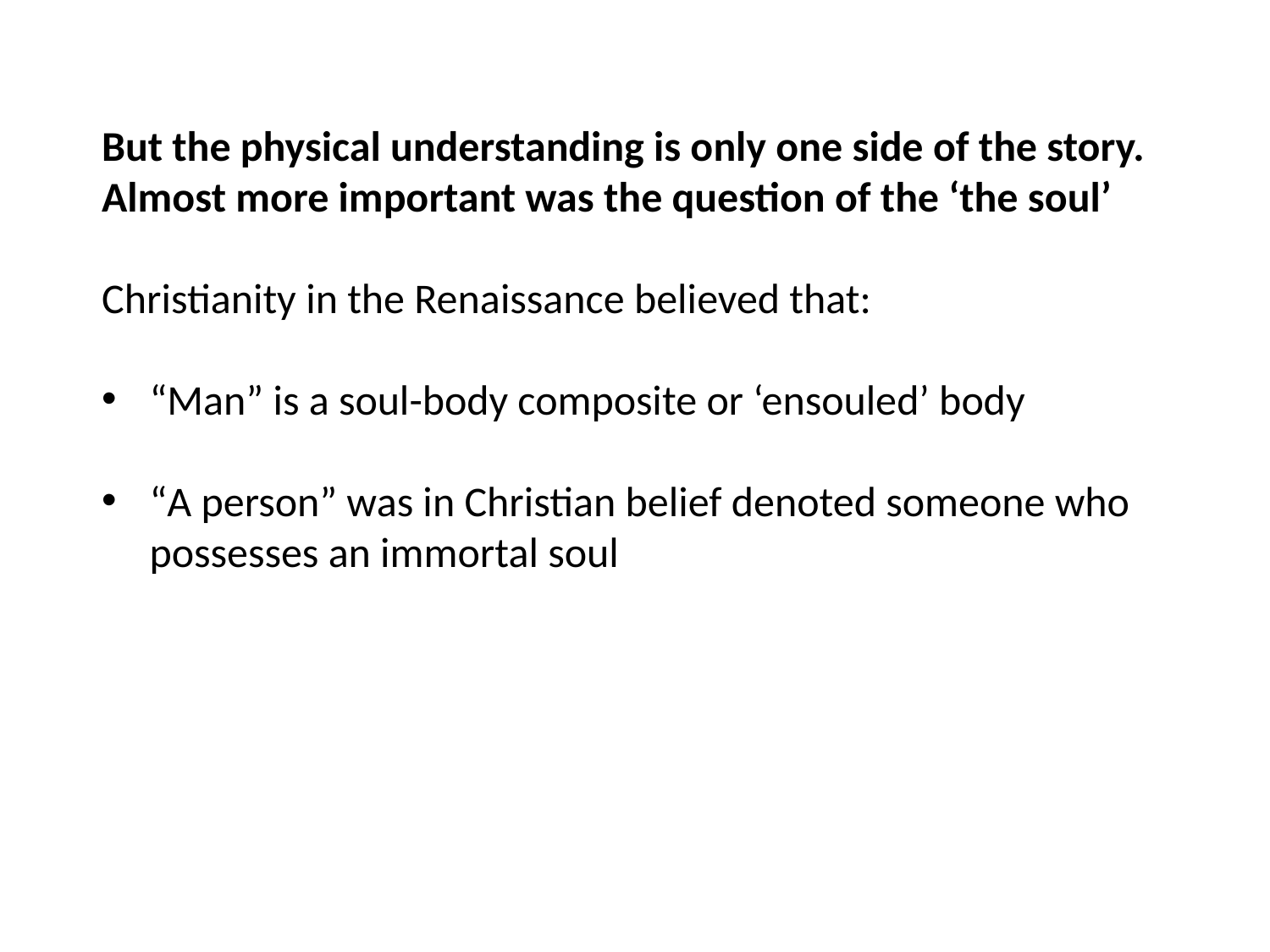

But the physical understanding is only one side of the story. Almost more important was the question of the ‘the soul’

Christianity in the Renaissance believed that:

“Man” is a soul-body composite or ‘ensouled’ body

“A person” was in Christian belief denoted someone who possesses an immortal soul